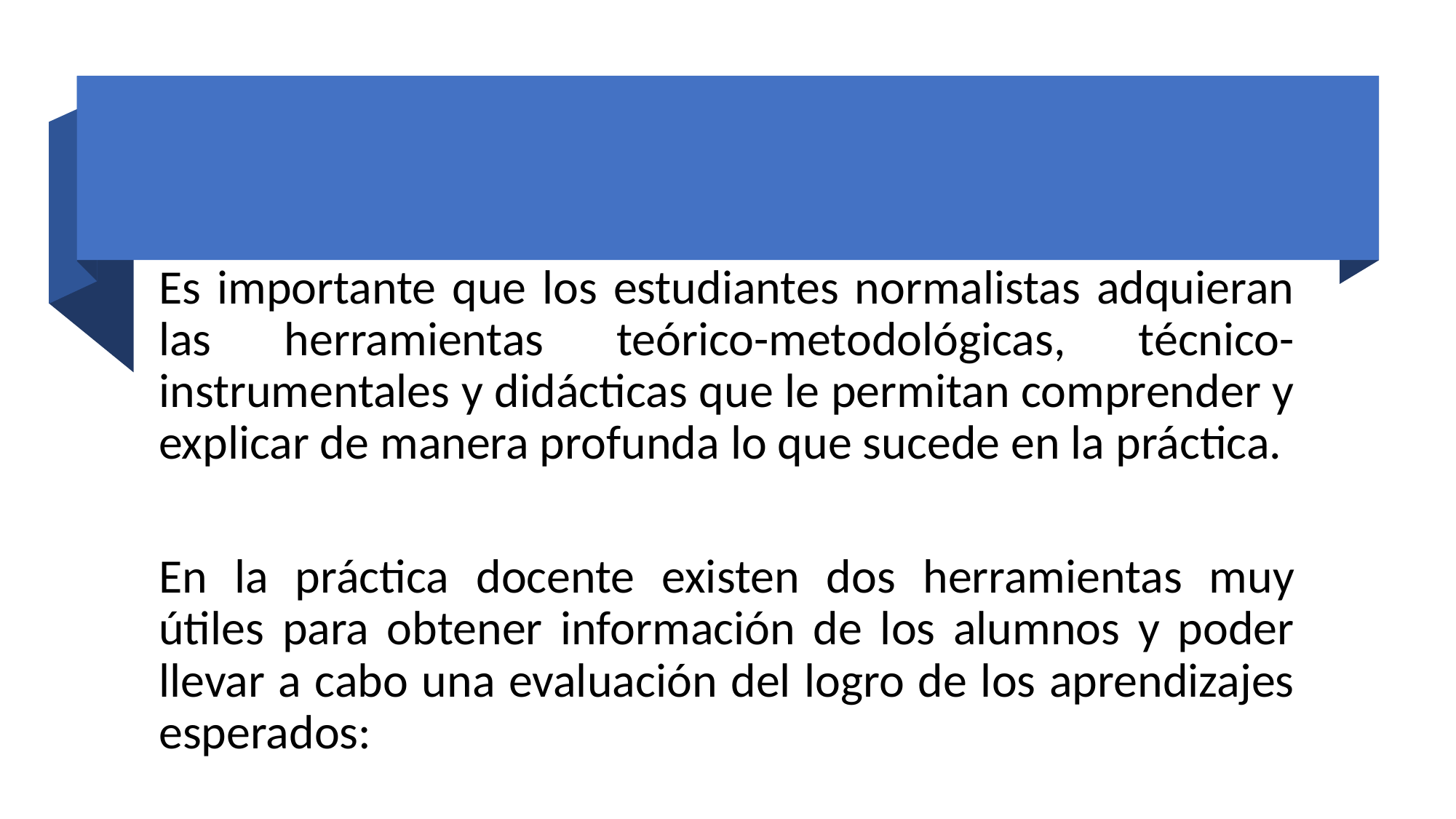

Es importante que los estudiantes normalistas adquieran las herramientas teórico-metodológicas, técnico-instrumentales y didácticas que le permitan comprender y explicar de manera profunda lo que sucede en la práctica.

En la práctica docente existen dos herramientas muy útiles para obtener información de los alumnos y poder llevar a cabo una evaluación del logro de los aprendizajes esperados: